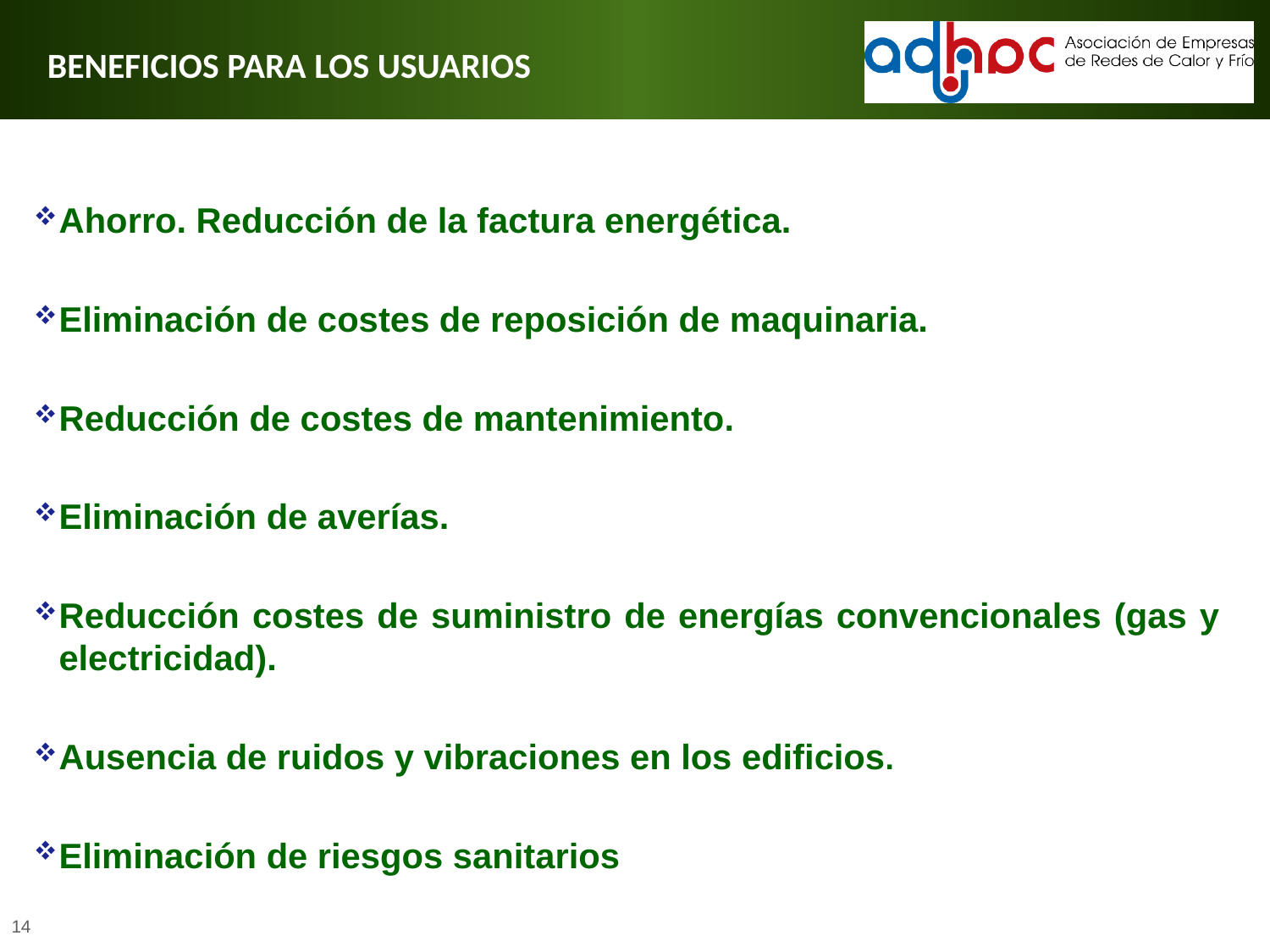

BENEFICIOS PARA LOS USUARIOS

Ahorro. Reducción de la factura energética.

Eliminación de costes de reposición de maquinaria.

Reducción de costes de mantenimiento.

Eliminación de averías.

Reducción costes de suministro de energías convencionales (gas y  electricidad).

Ausencia de ruidos y vibraciones en los edificios.

Eliminación de riesgos sanitarios

14